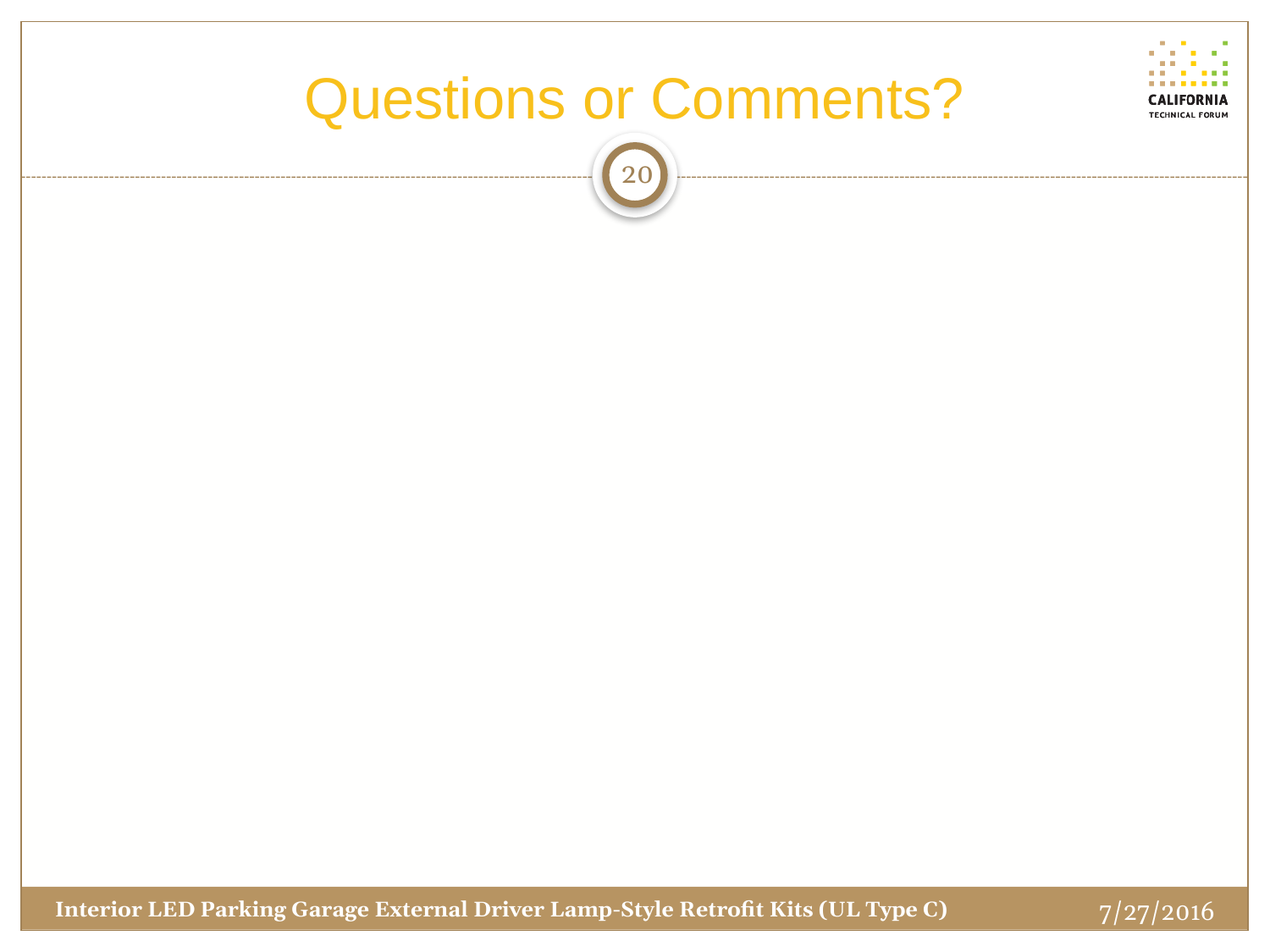

# Questions or Comments?
20
7/27/2016
Interior LED Parking Garage External Driver Lamp-Style Retrofit Kits (UL Type C)